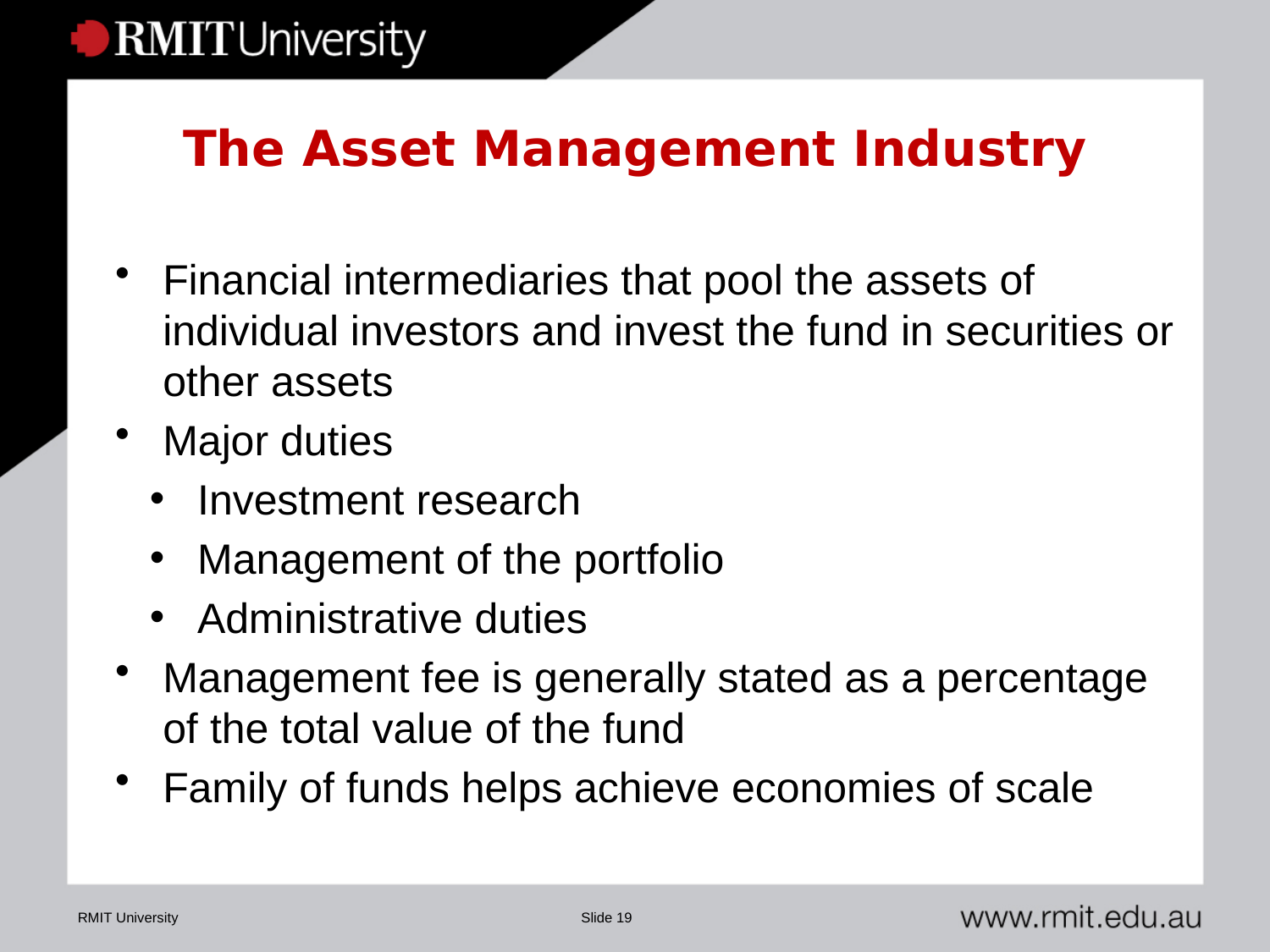

# The Asset Management Industry
Financial intermediaries that pool the assets of individual investors and invest the fund in securities or other assets
Major duties
Investment research
Management of the portfolio
Administrative duties
Management fee is generally stated as a percentage of the total value of the fund
Family of funds helps achieve economies of scale
RMIT University
Slide 19